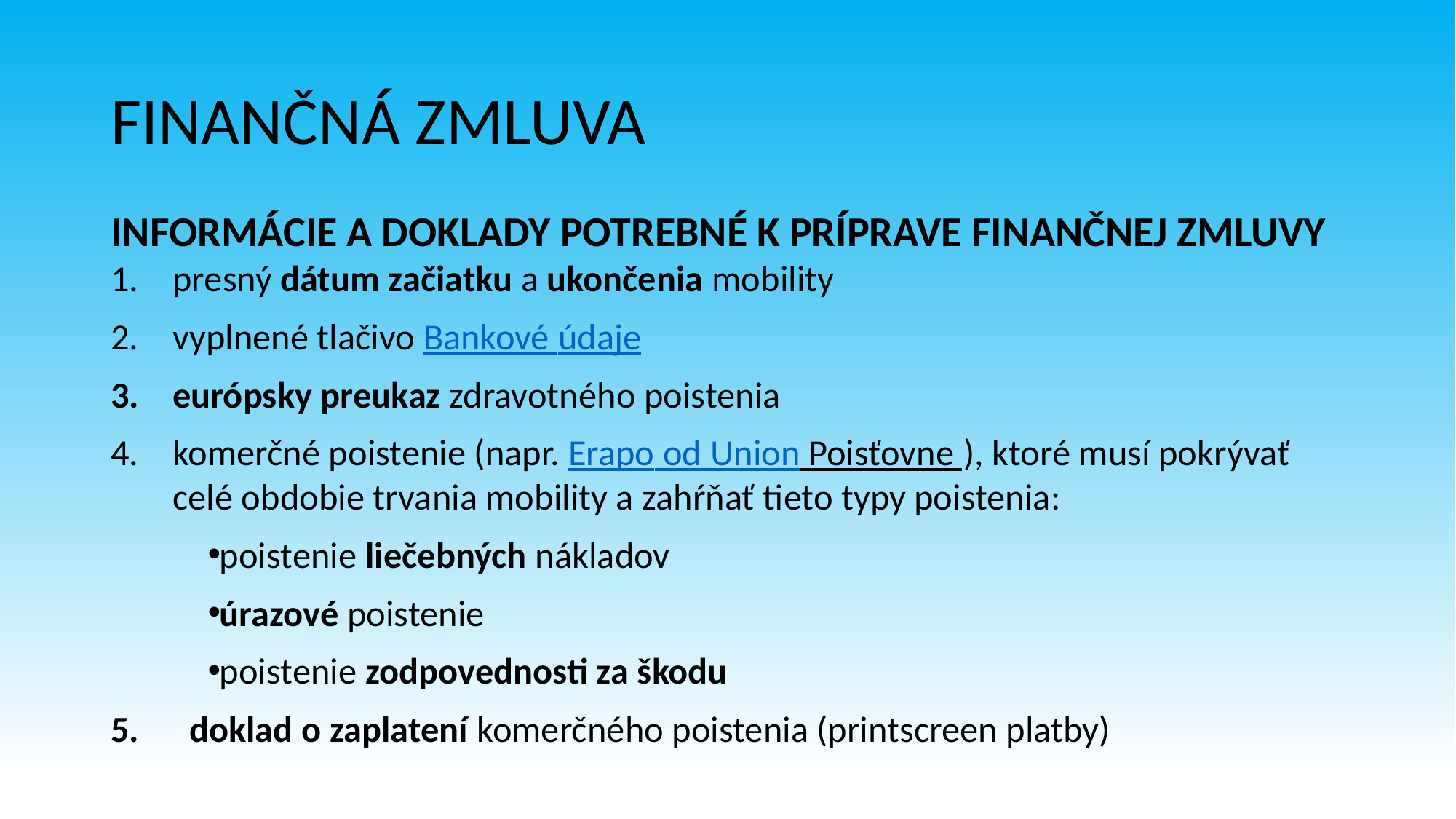

# FINANČNÁ ZMLUVA
Informácie a Doklady potrebné k príprave finančnej zmluvy
presný dátum začiatku a ukončenia mobility
vyplnené tlačivo Bankové údaje
európsky preukaz zdravotného poistenia
komerčné poistenie (napr. Erapo od Union Poisťovne ), ktoré musí pokrývať celé obdobie trvania mobility a zahŕňať tieto typy poistenia:
poistenie liečebných nákladov
úrazové poistenie
poistenie zodpovednosti za škodu
5.      doklad o zaplatení komerčného poistenia (printscreen platby)